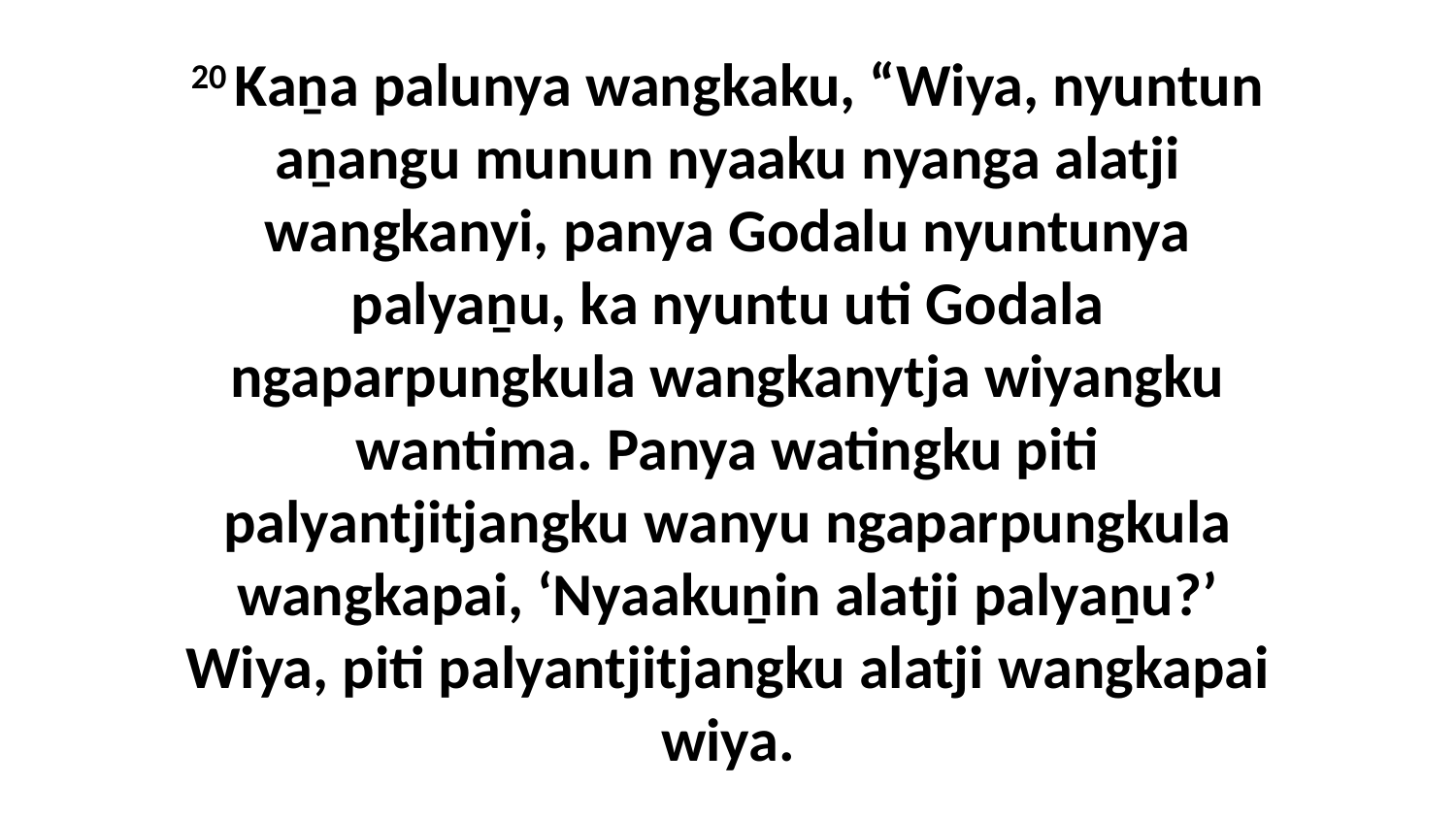

20 Kaṉa palunya wangkaku, “Wiya, nyuntun aṉangu munun nyaaku nyanga alatji wangkanyi, panya Godalu nyuntunya palyaṉu, ka nyuntu uti Godala ngaparpungkula wangkanytja wiyangku wantima. Panya watingku piti palyantjitjangku wanyu ngaparpungkula wangkapai, ‘Nyaakuṉin alatji palyaṉu?’ Wiya, piti palyantjitjangku alatji wangkapai wiya.